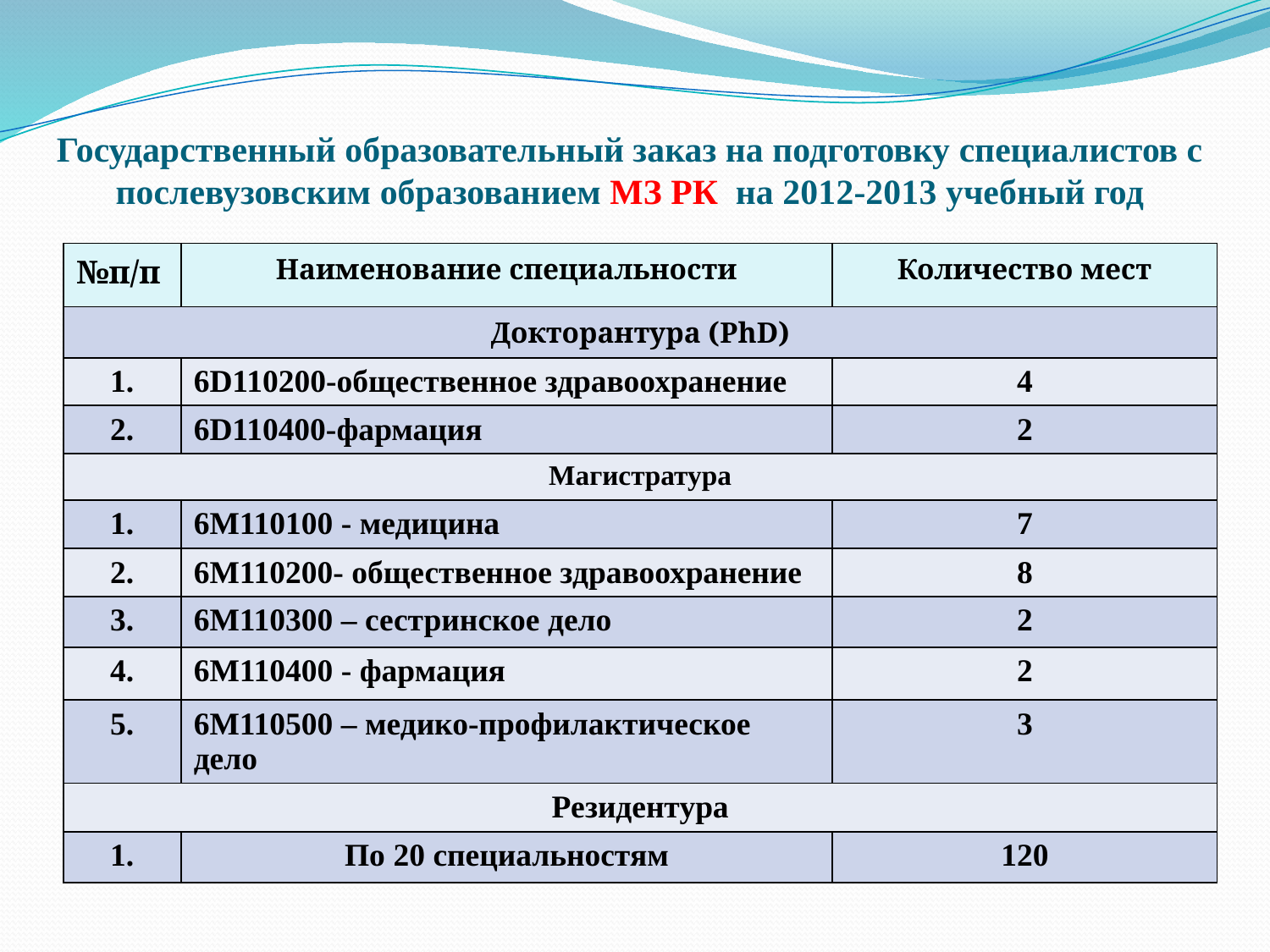

# Государственный образовательный заказ на подготовку специалистов с послевузовским образованием МЗ РК  на 2012-2013 учебный год
| №п/п | Наименование специальности | Количество мест |
| --- | --- | --- |
| Докторантура (PhD) |  |  |
| 1. | 6D110200-общественное здравоохранение | 4 |
| 2. | 6D110400-фармация | 2 |
| Магистратура |  |  |
| 1. | 6М110100 - медицина | 7 |
| 2. | 6М110200- общественное здравоохранение | 8 |
| 3. | 6М110300 – сестринское дело | 2 |
| 4. | 6М110400 - фармация | 2 |
| 5. | 6М110500 – медико-профилактическое дело | 3 |
| Резидентура |  |  |
| 1. | По 20 специальностям | 120 |